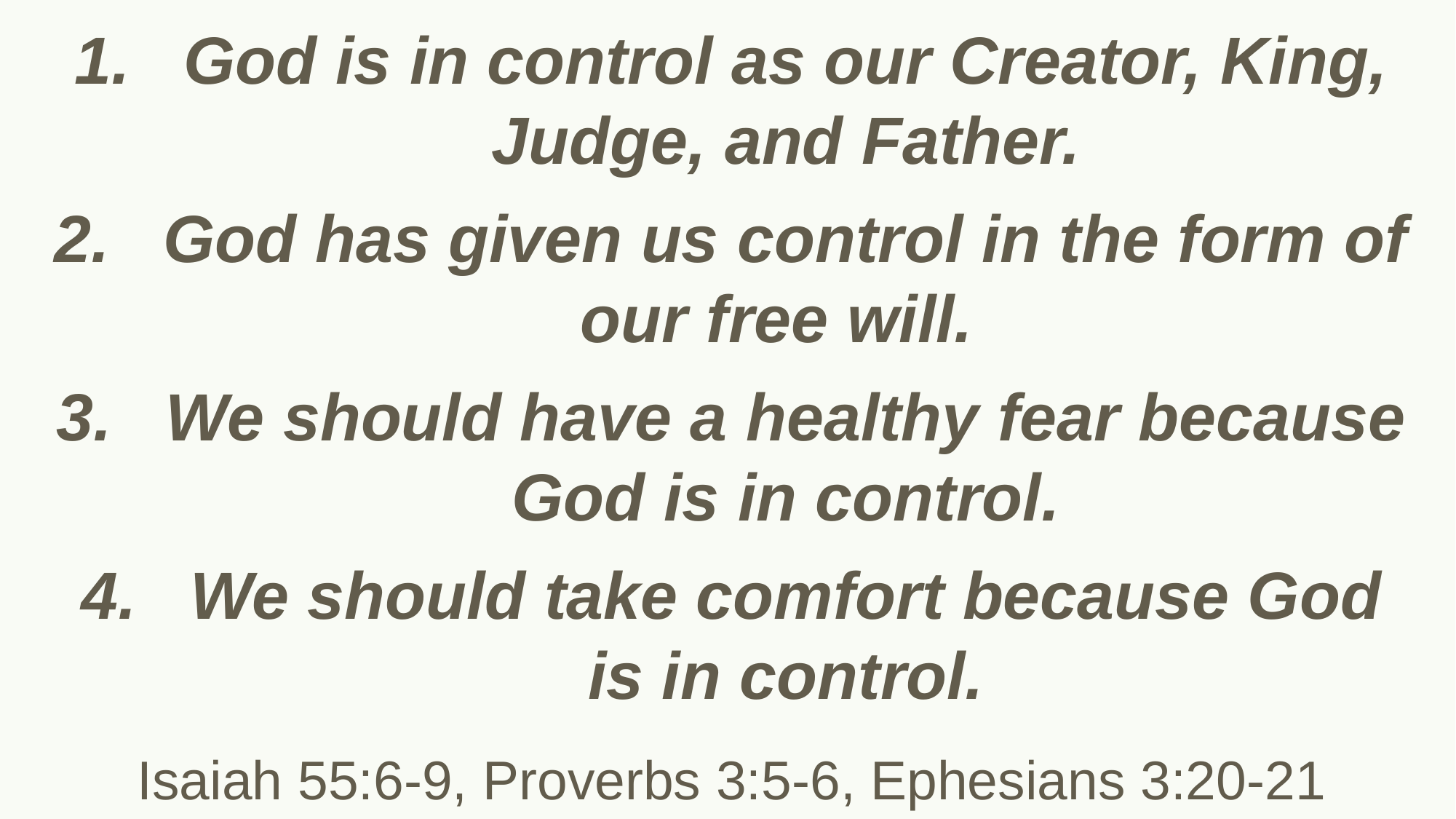

God is in control as our Creator, King, Judge, and Father.

God has given us control in the form of our free will.

We should have a healthy fear because God is in control.

We should take comfort because God is in control.
Isaiah 55:6-9, Proverbs 3:5-6, Ephesians 3:20-21